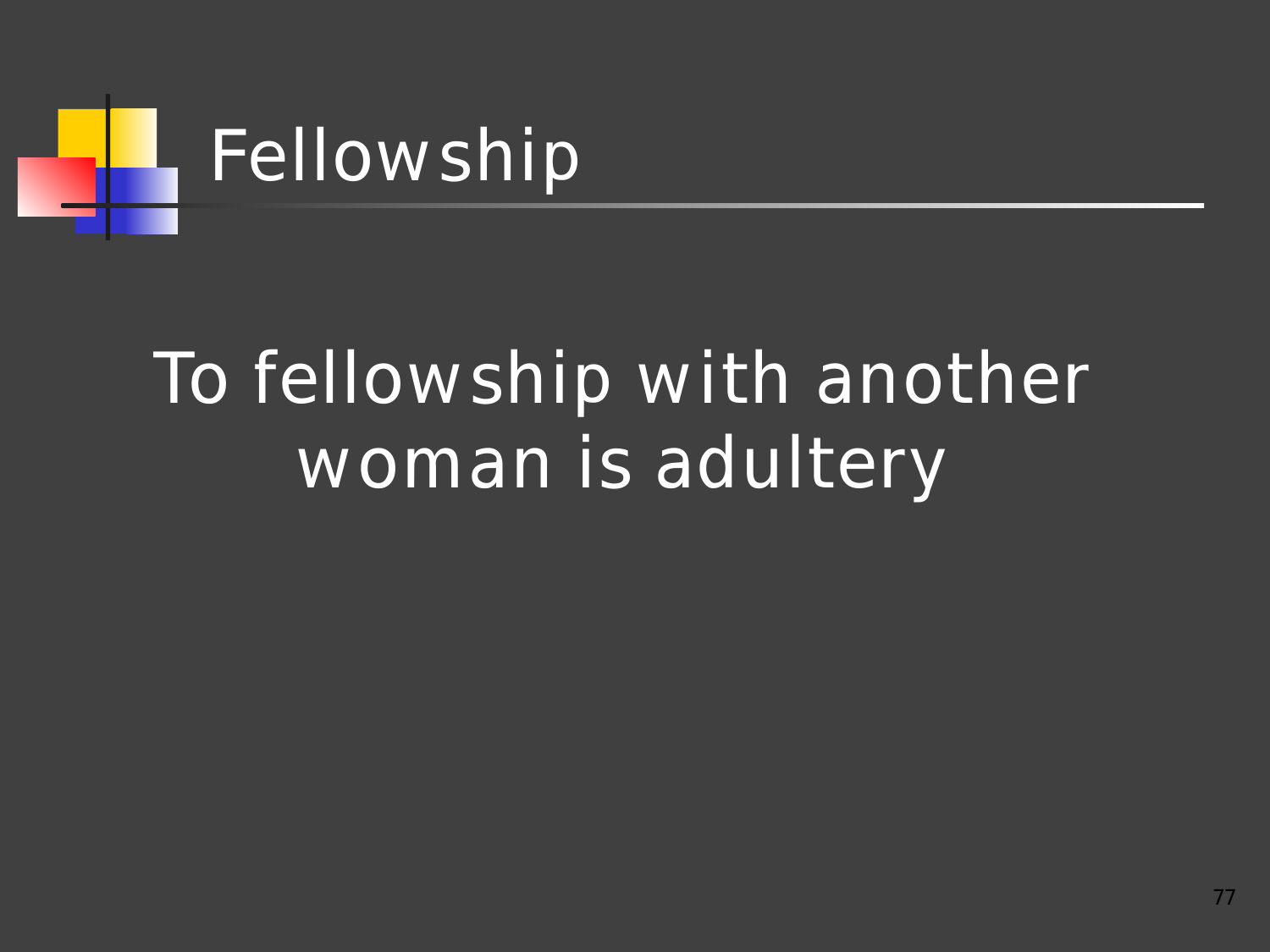

# Fellowship
To fellowship with another woman is adultery